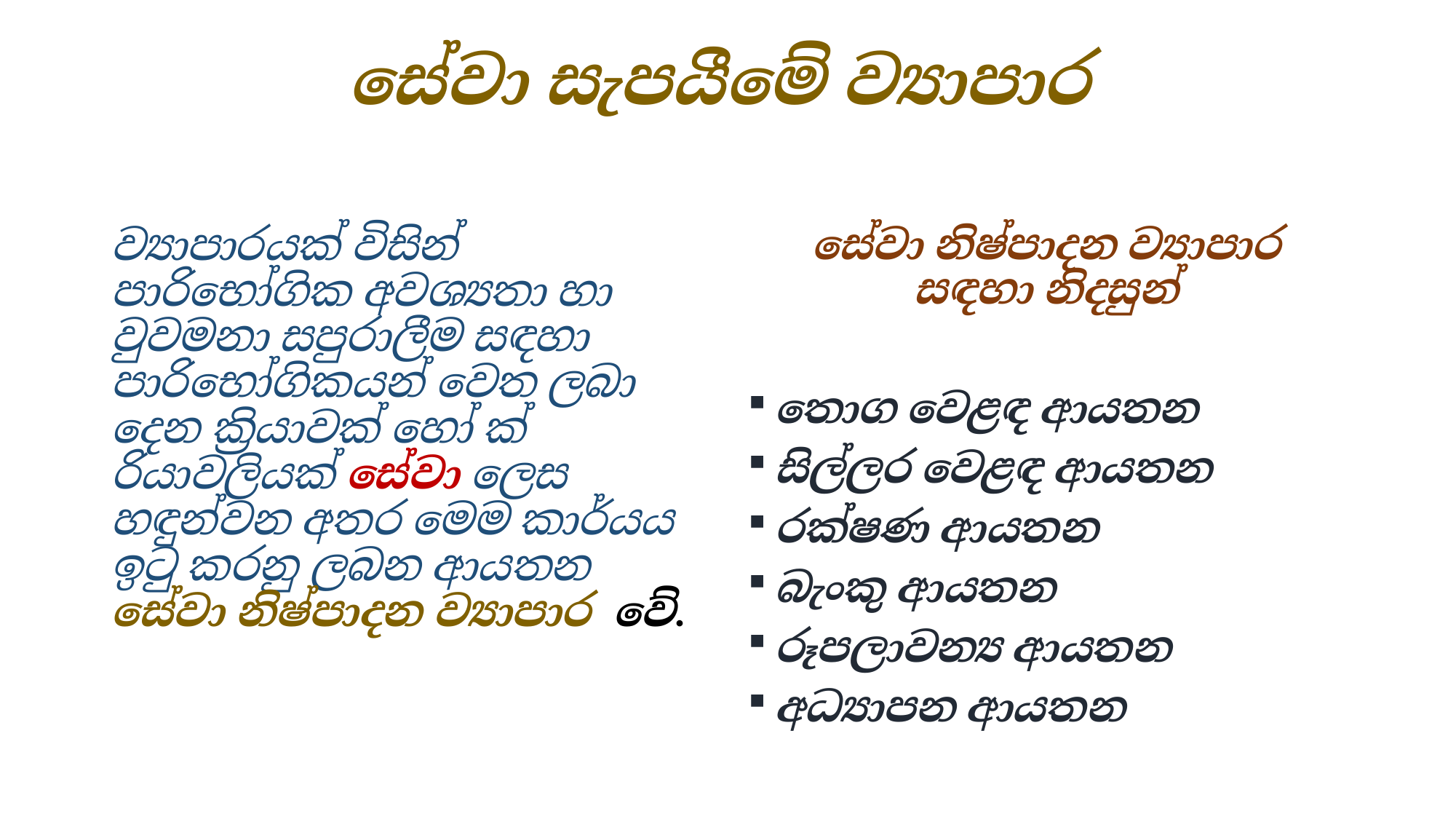

# සේවා සැපයීමේ ව්‍යාපාර
ව්‍යාපාරයක් විසින් පාරිභෝගික අවශ්‍යතා හා වුවමනා සපුරාලීම සඳහා පාරිභෝගිකයන් වෙත ලබා දෙන ක්‍රියාවක් හෝ ක්‍රියාවලියක් සේවා ලෙස හඳුන්වන අතර මෙම කාර්යය ඉටු කරනු ලබන ආයතන සේවා නිෂ්පාදන ව්‍යාපාර  වේ.
සේවා නිෂ්පාදන ව්‍යාපාර සඳහා නිදසුන්

තොග වෙළඳ ආයතන
සිල්ලර වෙළඳ ආයතන
රක්ෂණ ආයතන
බැංකු ආයතන
රූපලාවන්‍ය ආයතන
අධ්‍යාපන ආයතන